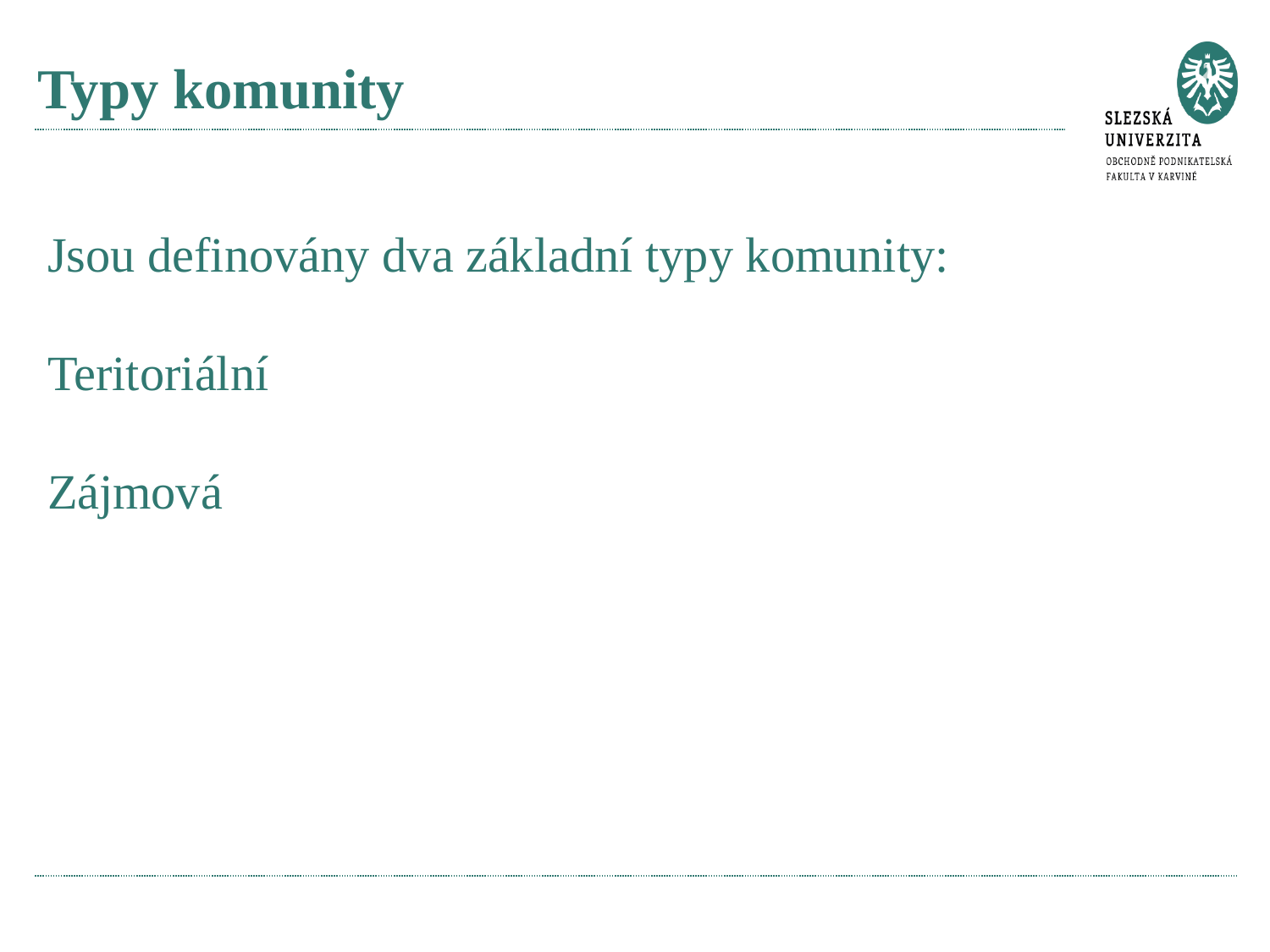

# Typy komunity
Jsou definovány dva základní typy komunity:

Teritoriální

Zájmová